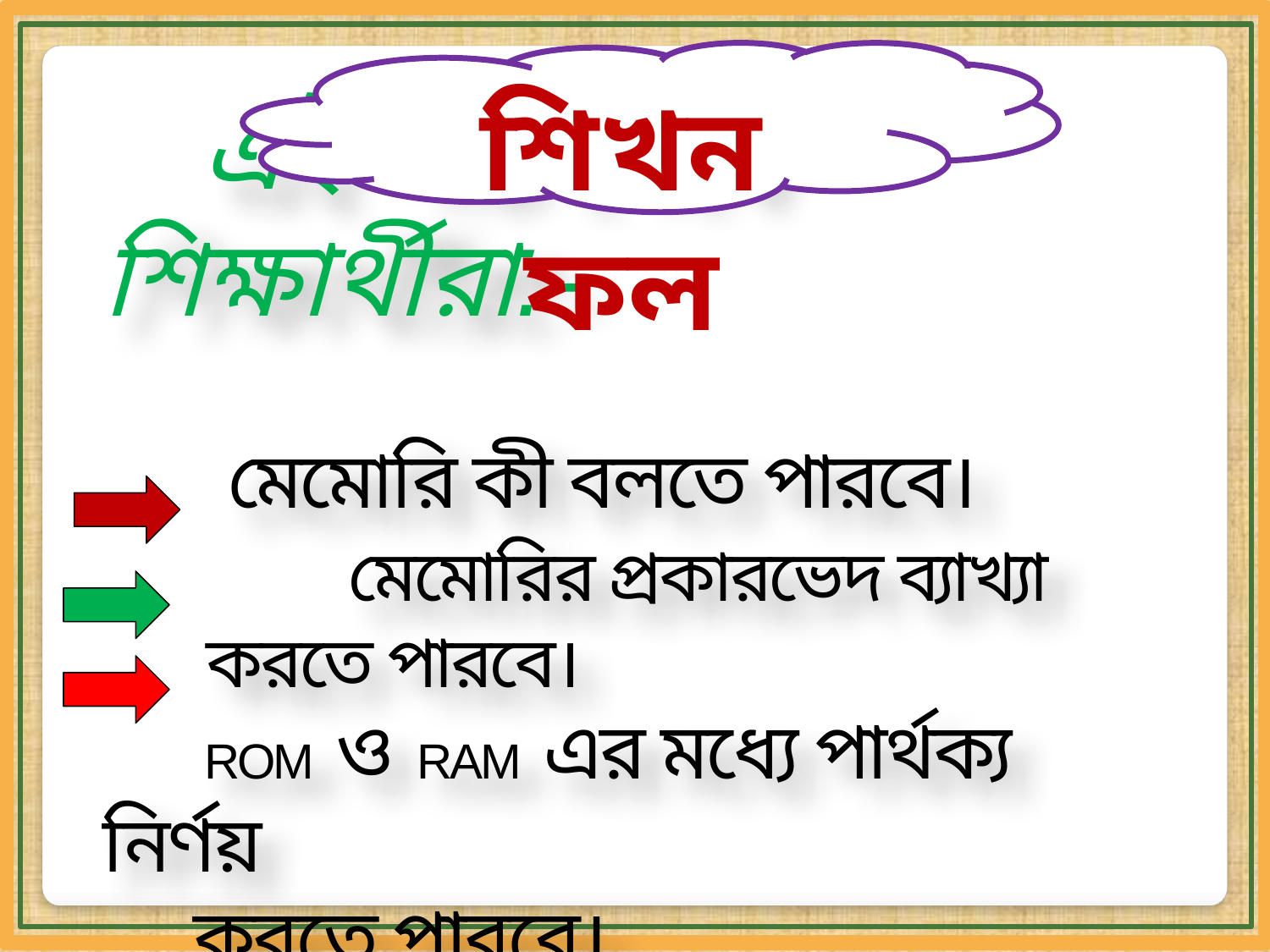

শিখন ফল
    এই পাঠ শেষে শিক্ষার্থীরা:-

       মেমোরি কী বলতে পারবে।               মেমোরির প্রকারভেদ ব্যাখ্যা করতে পারবে।
      ROM  ও  RAM  এর মধ্যে পার্থক্য   নির্ণয়
     করতে পারবে।